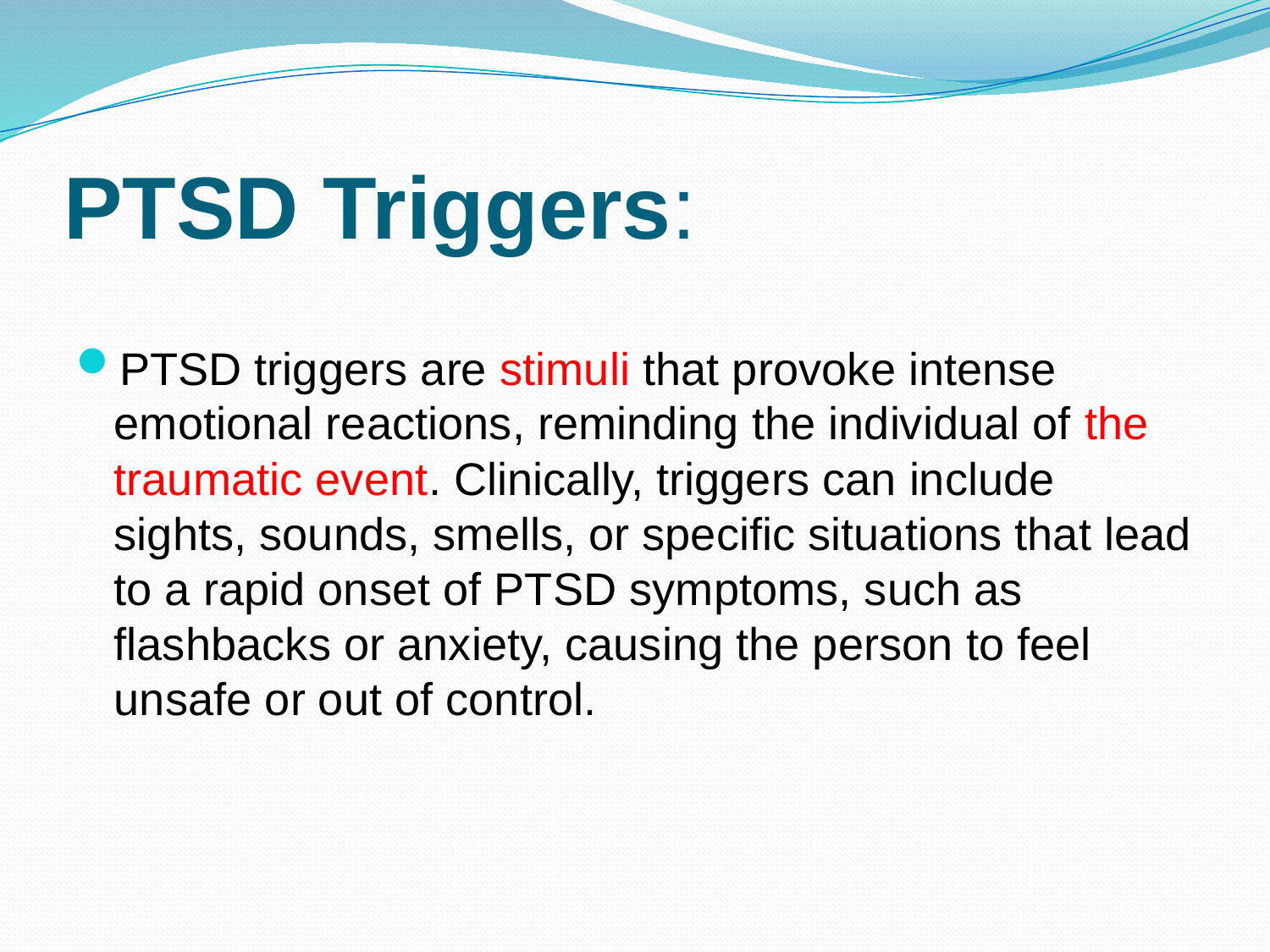

# PTSD Triggers:

PTSD triggers are stimuli that provoke intense emotional reactions, reminding the individual of the traumatic event. Clinically, triggers can include sights, sounds, smells, or specific situations that lead to a rapid onset of PTSD symptoms, such as flashbacks or anxiety, causing the person to feel unsafe or out of control.